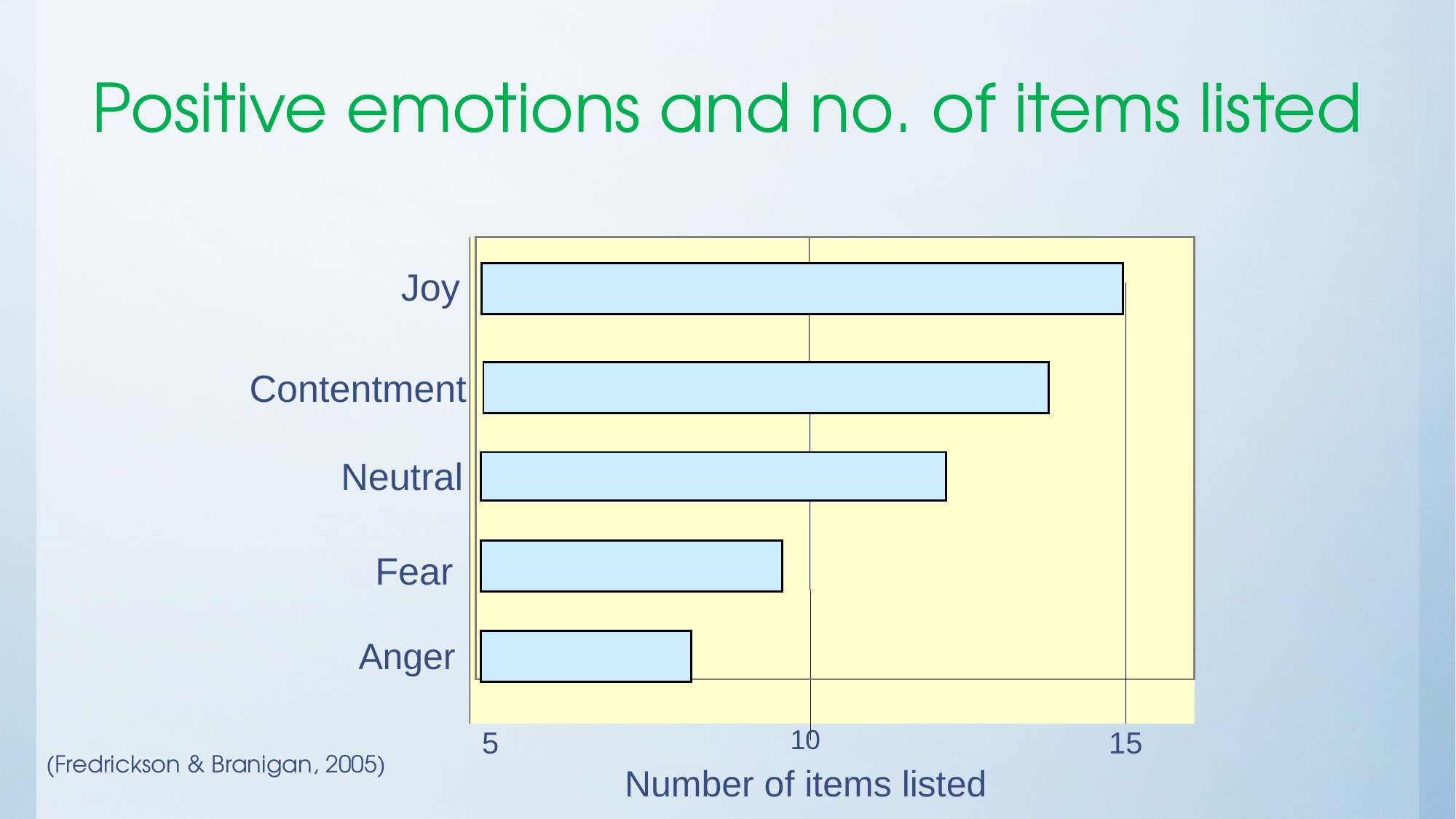

Positive emotions and no. of items listed

Joy

Contentment

Neutral

Fear

Anger
# (Fredrickson & Branigan, 2005)
10
15
5
Number of items listed